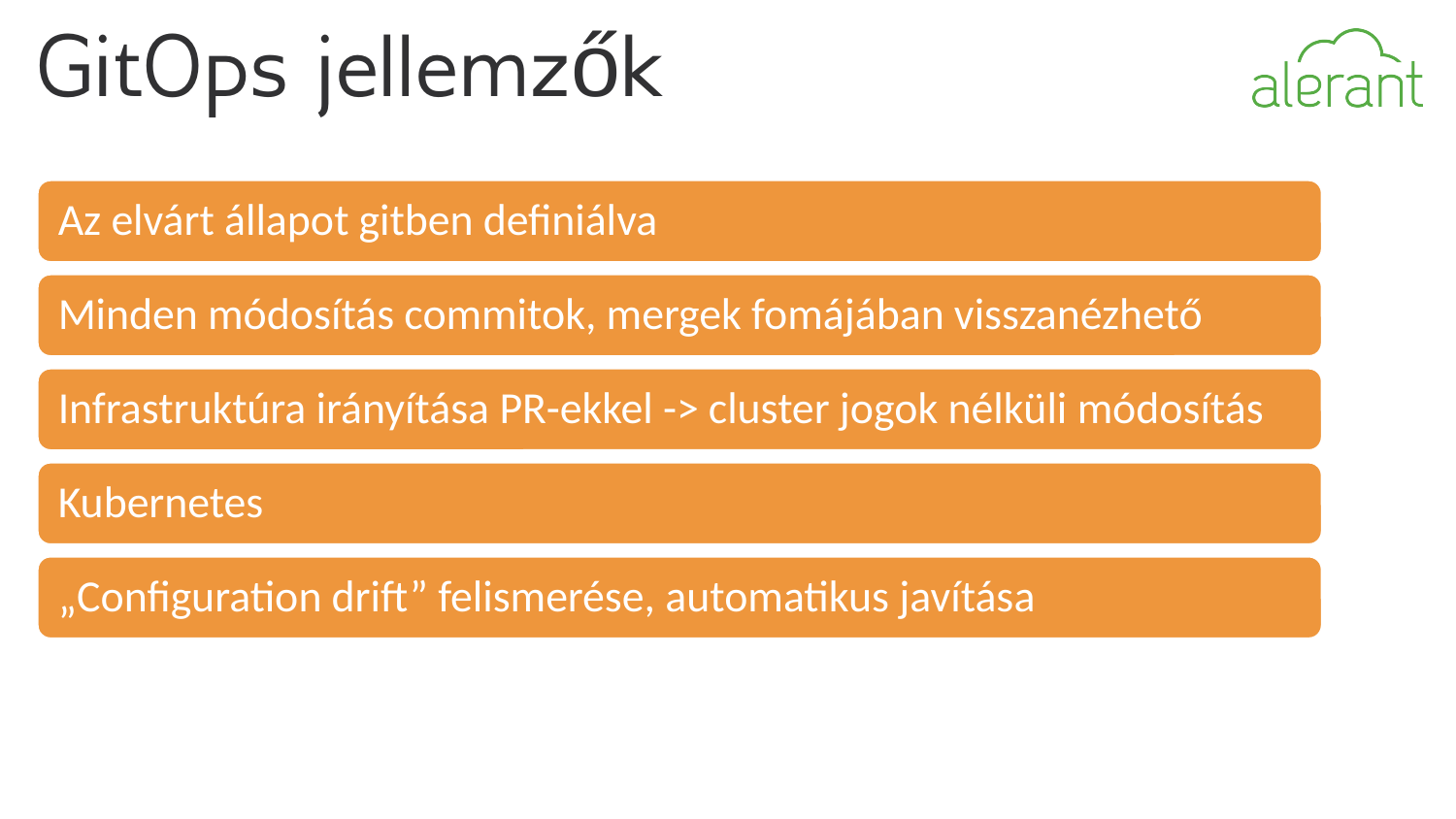

# GitOps jellemzők
Az elvárt állapot gitben definiálva
Minden módosítás commitok, mergek fomájában visszanézhető
Infrastruktúra irányítása PR-ekkel -> cluster jogok nélküli módosítás
Kubernetes
„Configuration drift” felismerése, automatikus javítása